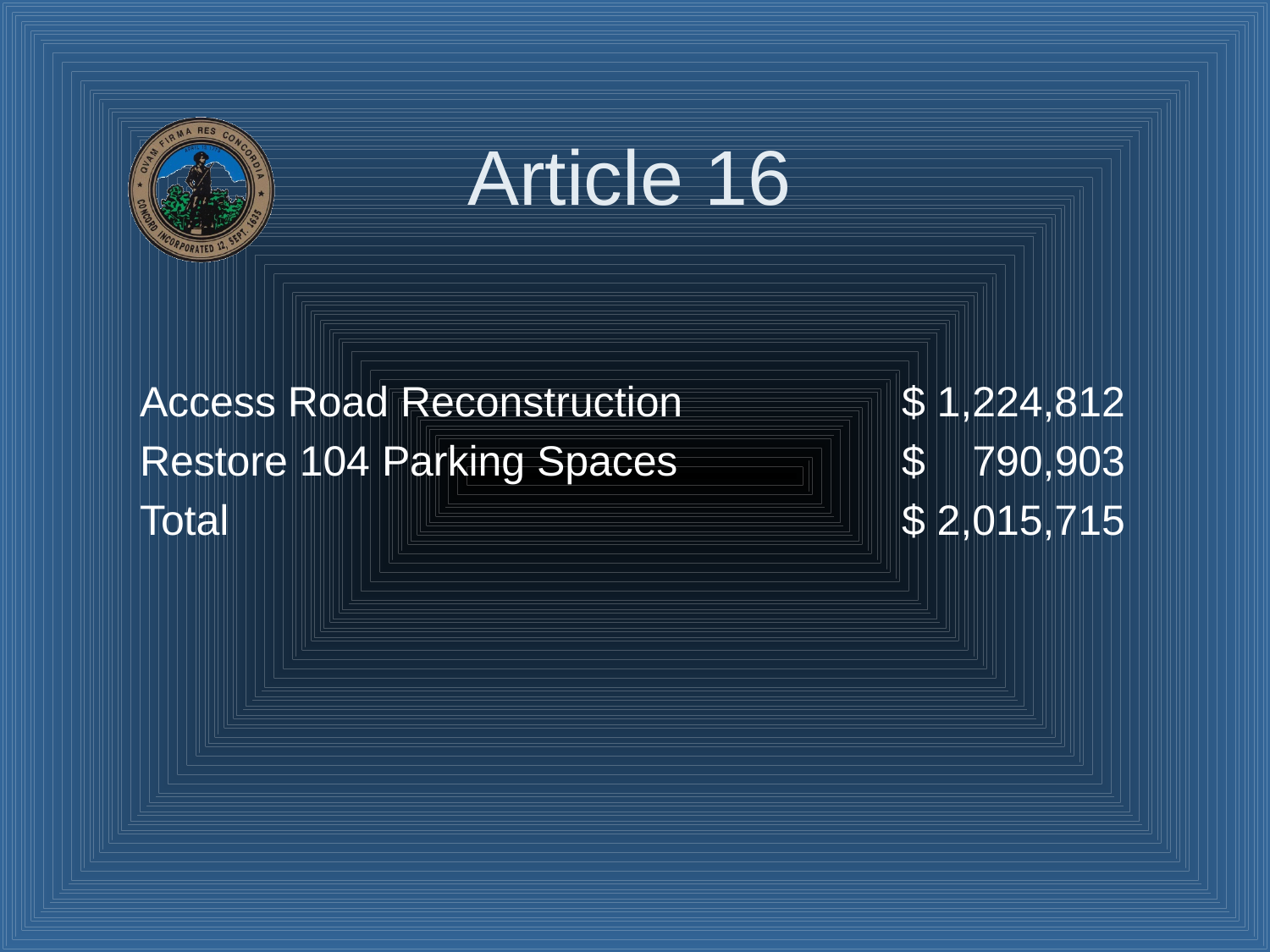

# Article 16

Access Road Reconstruction 		$ 1,224,812
Restore 104 Parking Spaces		$    790,903
Total						$ 2,015,715